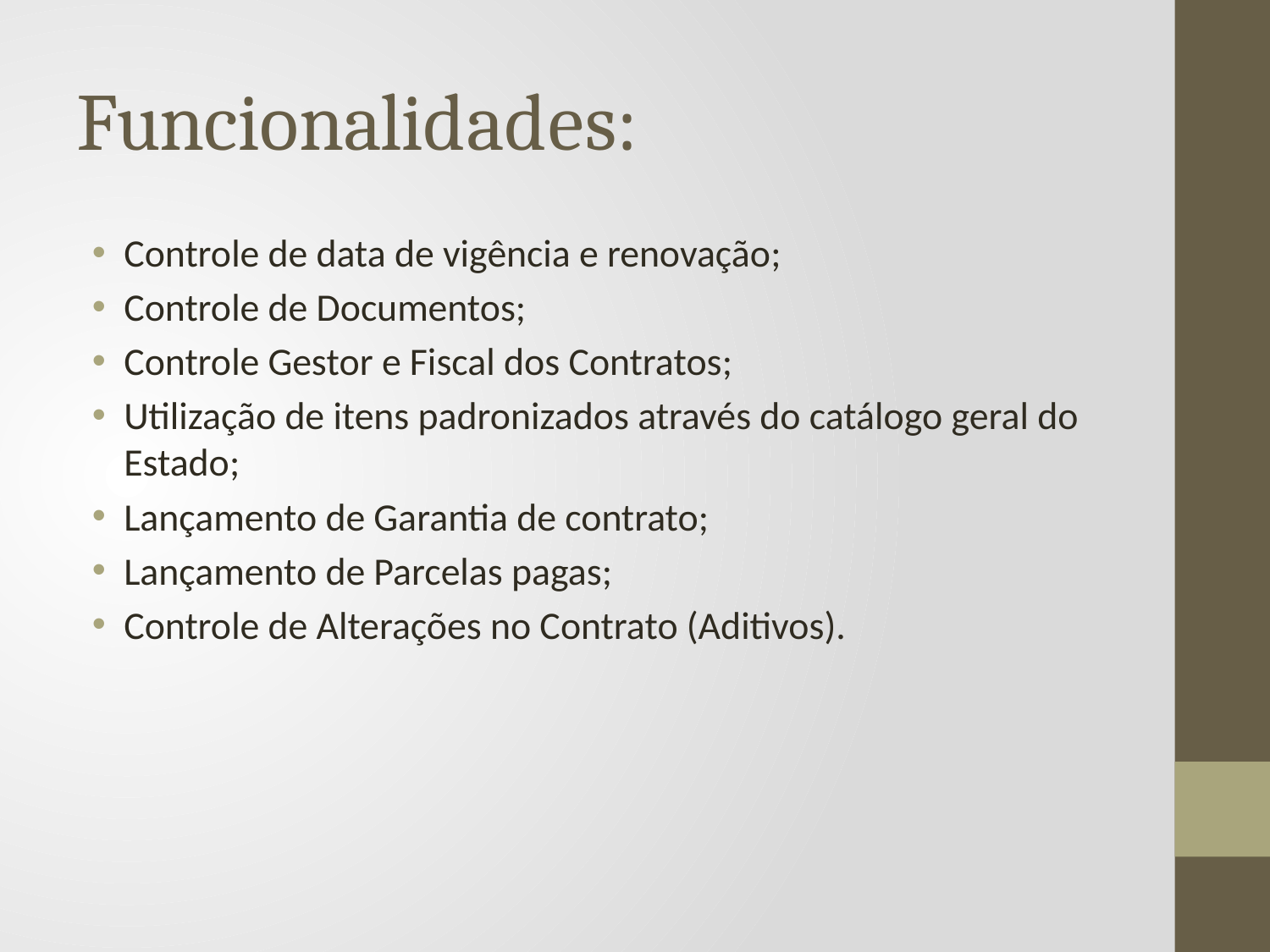

# Funcionalidades:
Controle de data de vigência e renovação;
Controle de Documentos;
Controle Gestor e Fiscal dos Contratos;
Utilização de itens padronizados através do catálogo geral do Estado;
Lançamento de Garantia de contrato;
Lançamento de Parcelas pagas;
Controle de Alterações no Contrato (Aditivos).